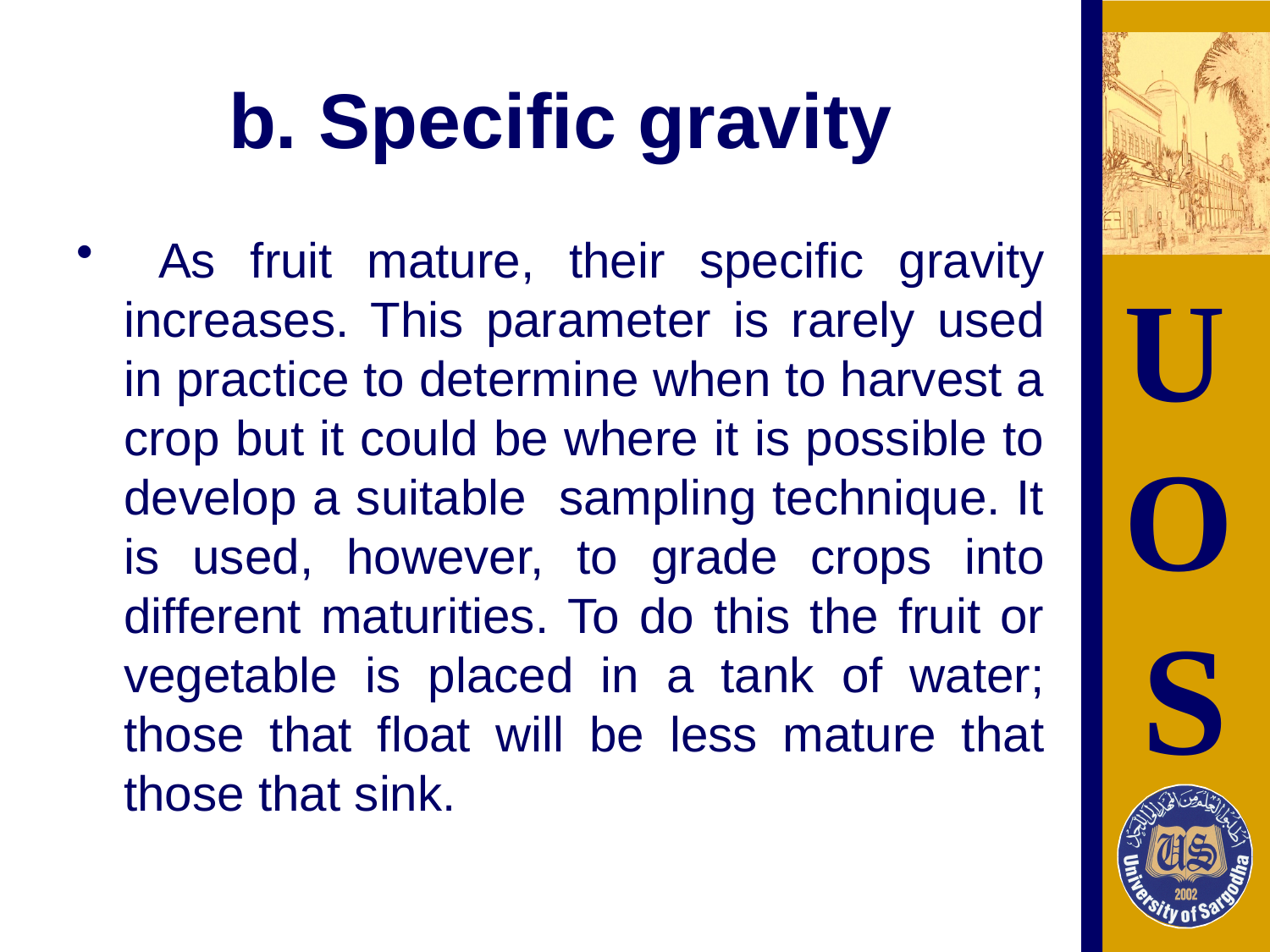

# b. Specific gravity
 As fruit mature, their specific gravity increases. This parameter is rarely used in practice to determine when to harvest a crop but it could be where it is possible to develop a suitable  sampling technique. It is used, however, to grade crops into different maturities. To do this the fruit or vegetable is placed in a tank of water; those that float will be less mature that those that sink.